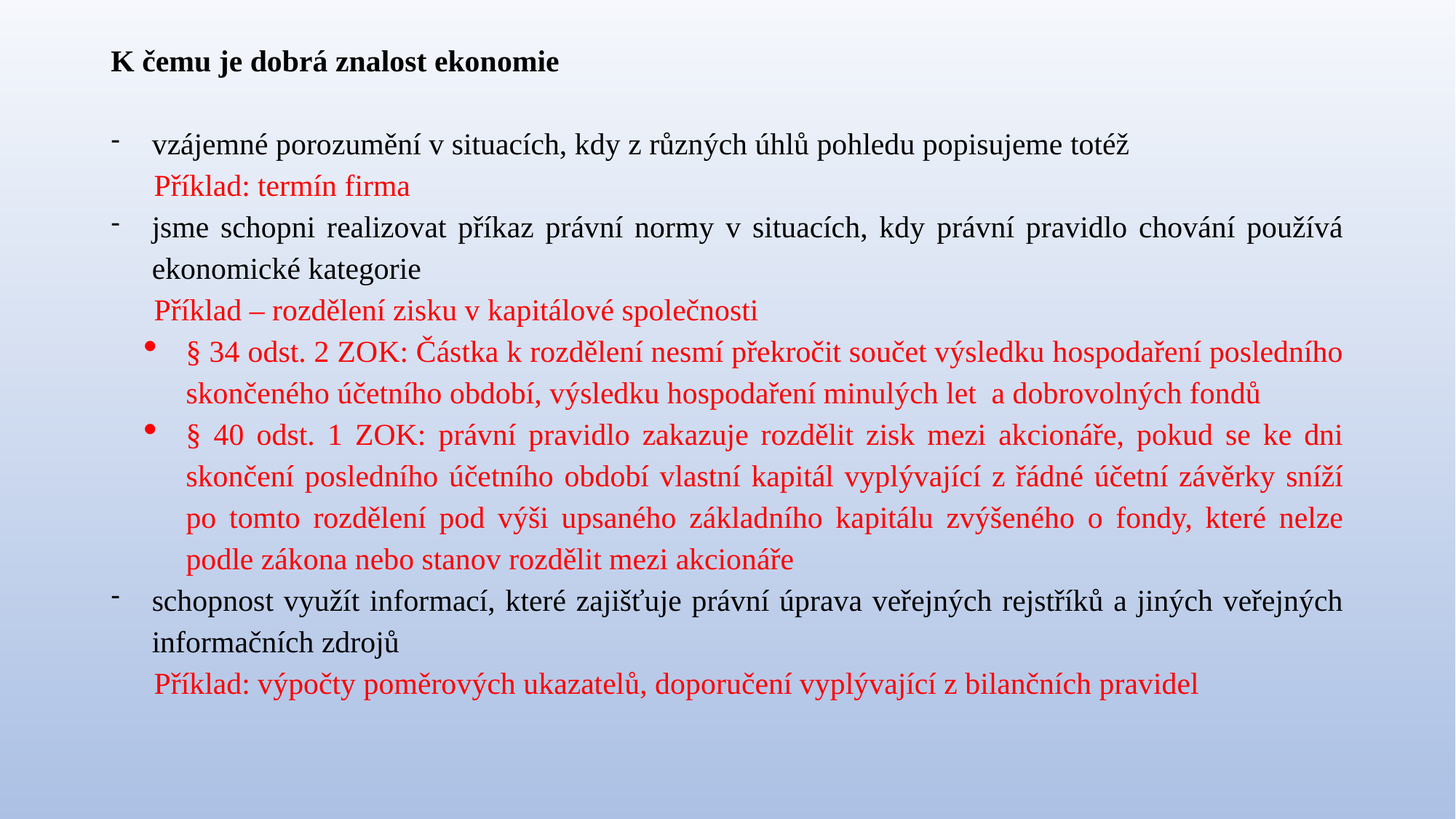

K čemu je dobrá znalost ekonomie

vzájemné porozumění v situacích, kdy z různých úhlů pohledu popisujeme totéž
Příklad: termín firma
jsme schopni realizovat příkaz právní normy v situacích, kdy právní pravidlo chování používá ekonomické kategorie
Příklad – rozdělení zisku v kapitálové společnosti
§ 34 odst. 2 ZOK: Částka k rozdělení nesmí překročit součet výsledku hospodaření posledního skončeného účetního období, výsledku hospodaření minulých let  a dobrovolných fondů
§ 40 odst. 1 ZOK: právní pravidlo zakazuje rozdělit zisk mezi akcionáře, pokud se ke dni skončení posledního účetního období vlastní kapitál vyplývající z řádné účetní závěrky sníží po tomto rozdělení pod výši upsaného základního kapitálu zvýšeného o fondy, které nelze podle zákona nebo stanov rozdělit mezi akcionáře
schopnost využít informací, které zajišťuje právní úprava veřejných rejstříků a jiných veřejných informačních zdrojů
Příklad: výpočty poměrových ukazatelů, doporučení vyplývající z bilančních pravidel